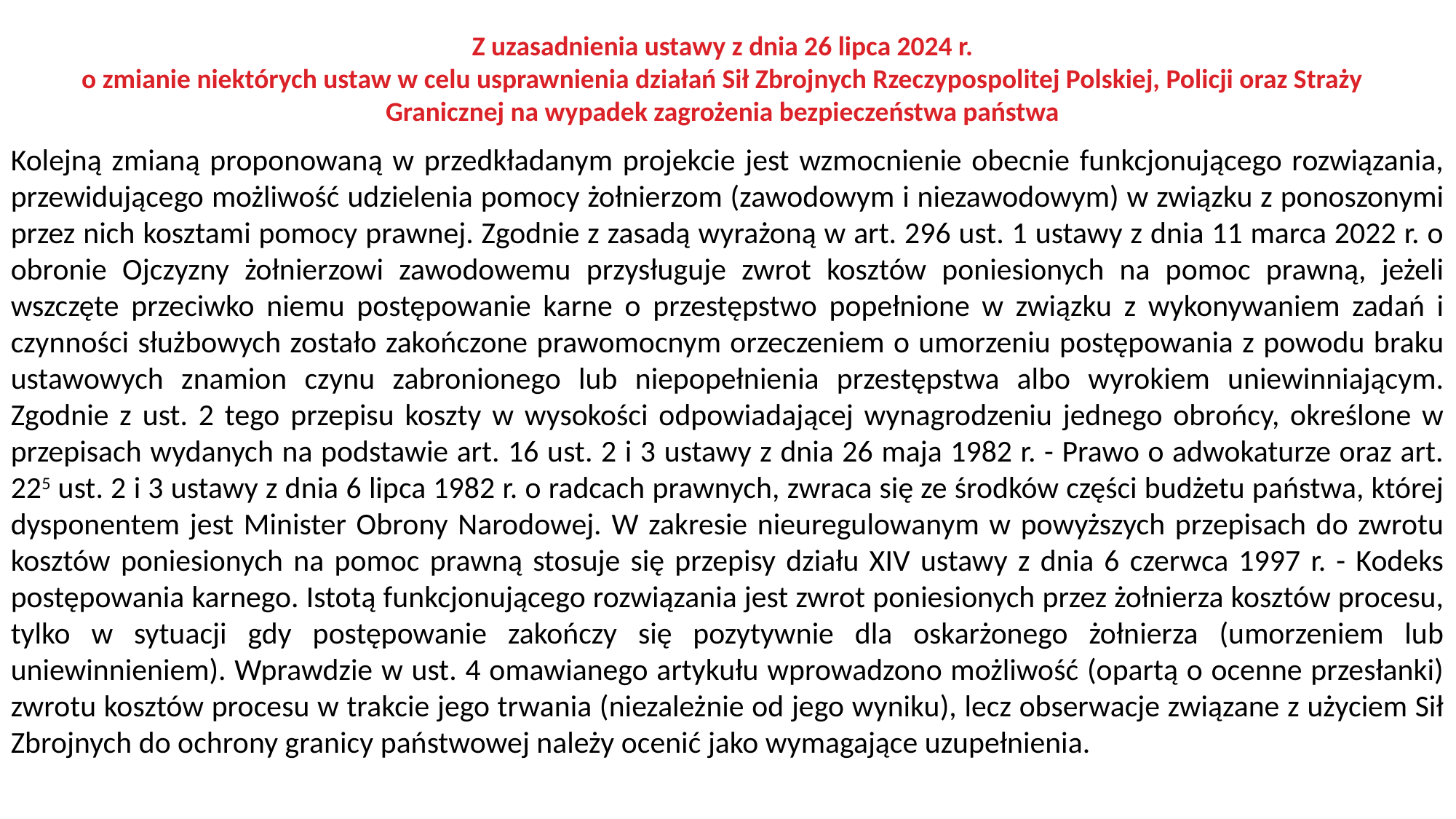

Z uzasadnienia ustawy z dnia 26 lipca 2024 r.
o zmianie niektórych ustaw w celu usprawnienia działań Sił Zbrojnych Rzeczypospolitej Polskiej, Policji oraz Straży Granicznej na wypadek zagrożenia bezpieczeństwa państwa

Kolejną zmianą proponowaną w przedkładanym projekcie jest wzmocnienie obecnie funkcjonującego rozwiązania, przewidującego możliwość udzielenia pomocy żołnierzom (zawodowym i niezawodowym) w związku z ponoszonymi przez nich kosztami pomocy prawnej. Zgodnie z zasadą wyrażoną w art. 296 ust. 1 ustawy z dnia 11 marca 2022 r. o obronie Ojczyzny żołnierzowi zawodowemu przysługuje zwrot kosztów poniesionych na pomoc prawną, jeżeli wszczęte przeciwko niemu postępowanie karne o przestępstwo popełnione w związku z wykonywaniem zadań i czynności służbowych zostało zakończone prawomocnym orzeczeniem o umorzeniu postępowania z powodu braku ustawowych znamion czynu zabronionego lub niepopełnienia przestępstwa albo wyrokiem uniewinniającym. Zgodnie z ust. 2 tego przepisu koszty w wysokości odpowiadającej wynagrodzeniu jednego obrońcy, określone w przepisach wydanych na podstawie art. 16 ust. 2 i 3 ustawy z dnia 26 maja 1982 r. - Prawo o adwokaturze oraz art. 225 ust. 2 i 3 ustawy z dnia 6 lipca 1982 r. o radcach prawnych, zwraca się ze środków części budżetu państwa, której dysponentem jest Minister Obrony Narodowej. W zakresie nieuregulowanym w powyższych przepisach do zwrotu kosztów poniesionych na pomoc prawną stosuje się przepisy działu XIV ustawy z dnia 6 czerwca 1997 r. - Kodeks postępowania karnego. Istotą funkcjonującego rozwiązania jest zwrot poniesionych przez żołnierza kosztów procesu, tylko w sytuacji gdy postępowanie zakończy się pozytywnie dla oskarżonego żołnierza (umorzeniem lub uniewinnieniem). Wprawdzie w ust. 4 omawianego artykułu wprowadzono możliwość (opartą o ocenne przesłanki) zwrotu kosztów procesu w trakcie jego trwania (niezależnie od jego wyniku), lecz obserwacje związane z użyciem Sił Zbrojnych do ochrony granicy państwowej należy ocenić jako wymagające uzupełnienia.